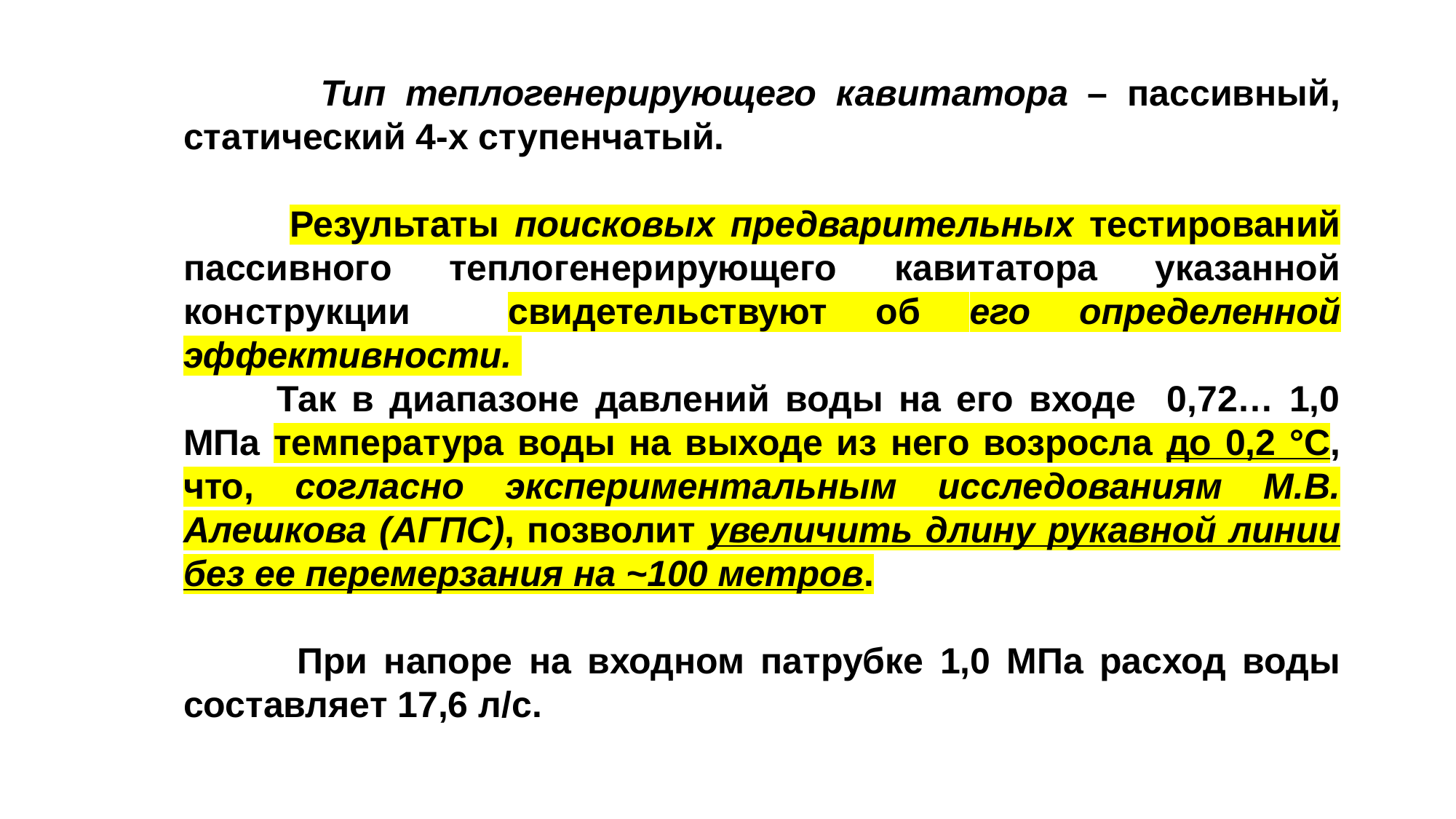

Тип теплогенерирующего кавитатора – пассивный, статический 4-х ступенчатый.

       Результаты поисковых предварительных тестирований пассивного теплогенерирующего кавитатора указанной конструкции  свидетельствуют об его определенной эффективности.
      Так в диапазоне давлений воды на его входе  0,72… 1,0 МПа температура воды на выходе из него возросла до 0,2 °С, что, согласно экспериментальным исследованиям М.В. Алешкова (АГПС), позволит увеличить длину рукавной линии без ее перемерзания на ~100 метров.

       При напоре на входном патрубке 1,0 МПа расход воды составляет 17,6 л/с.